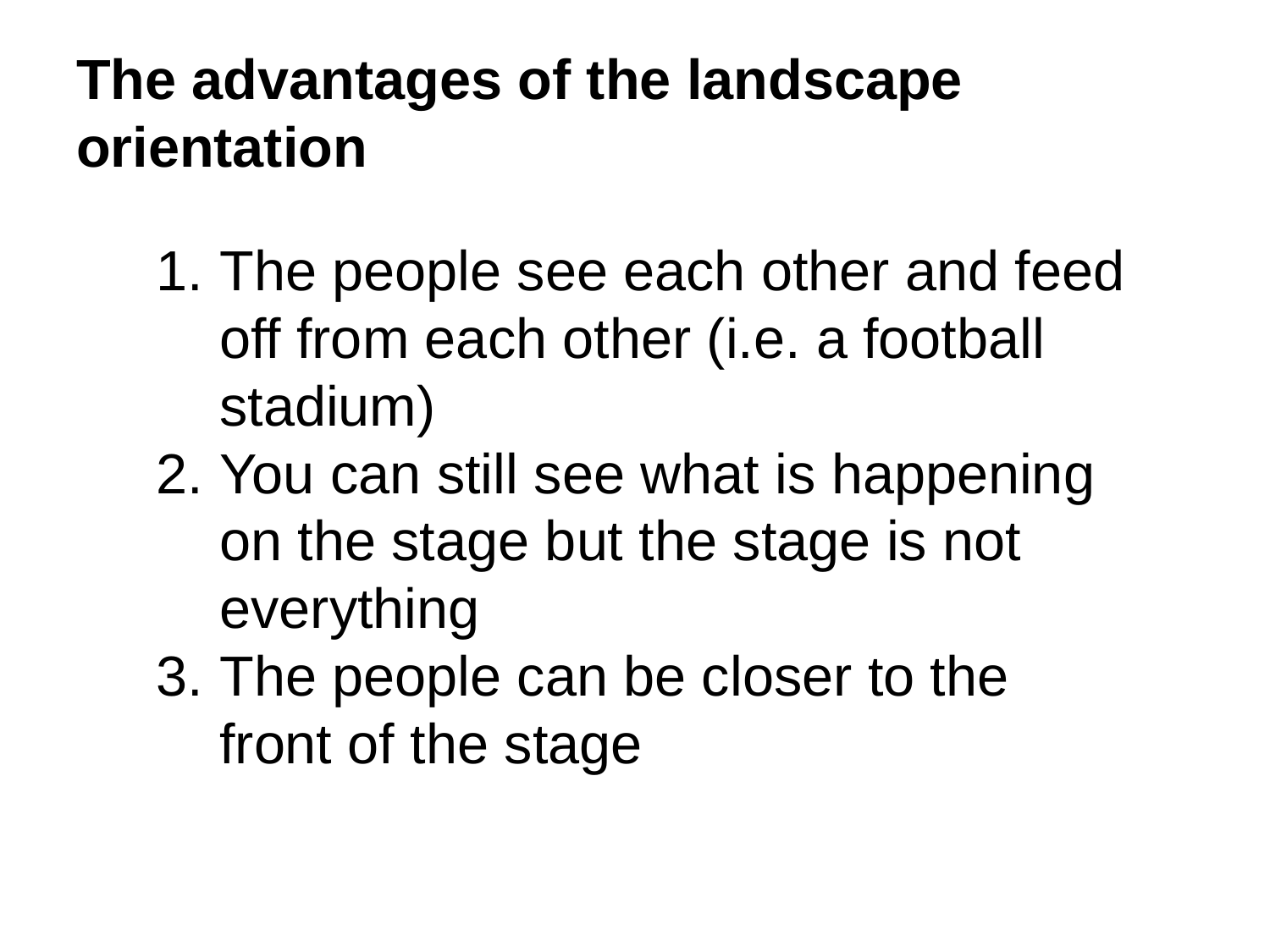

The advantages of the landscape orientation

The people see each other and feed off from each other (i.e. a football stadium)
You can still see what is happening on the stage but the stage is not everything
The people can be closer to the front of the stage